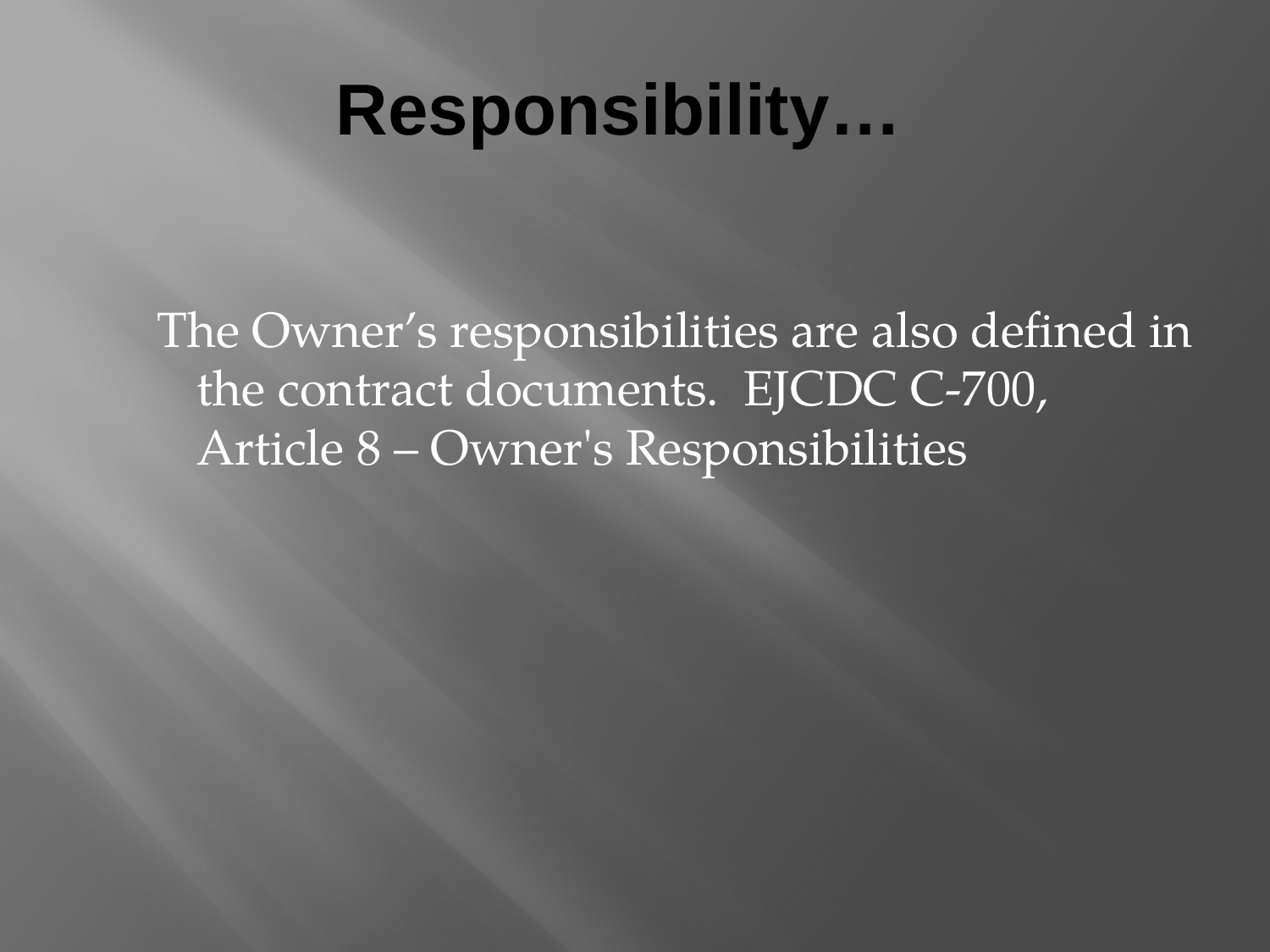

# Responsibility…

The Owner’s responsibilities are also defined in the contract documents.  EJCDC C-700, Article 8 – Owner's Responsibilities